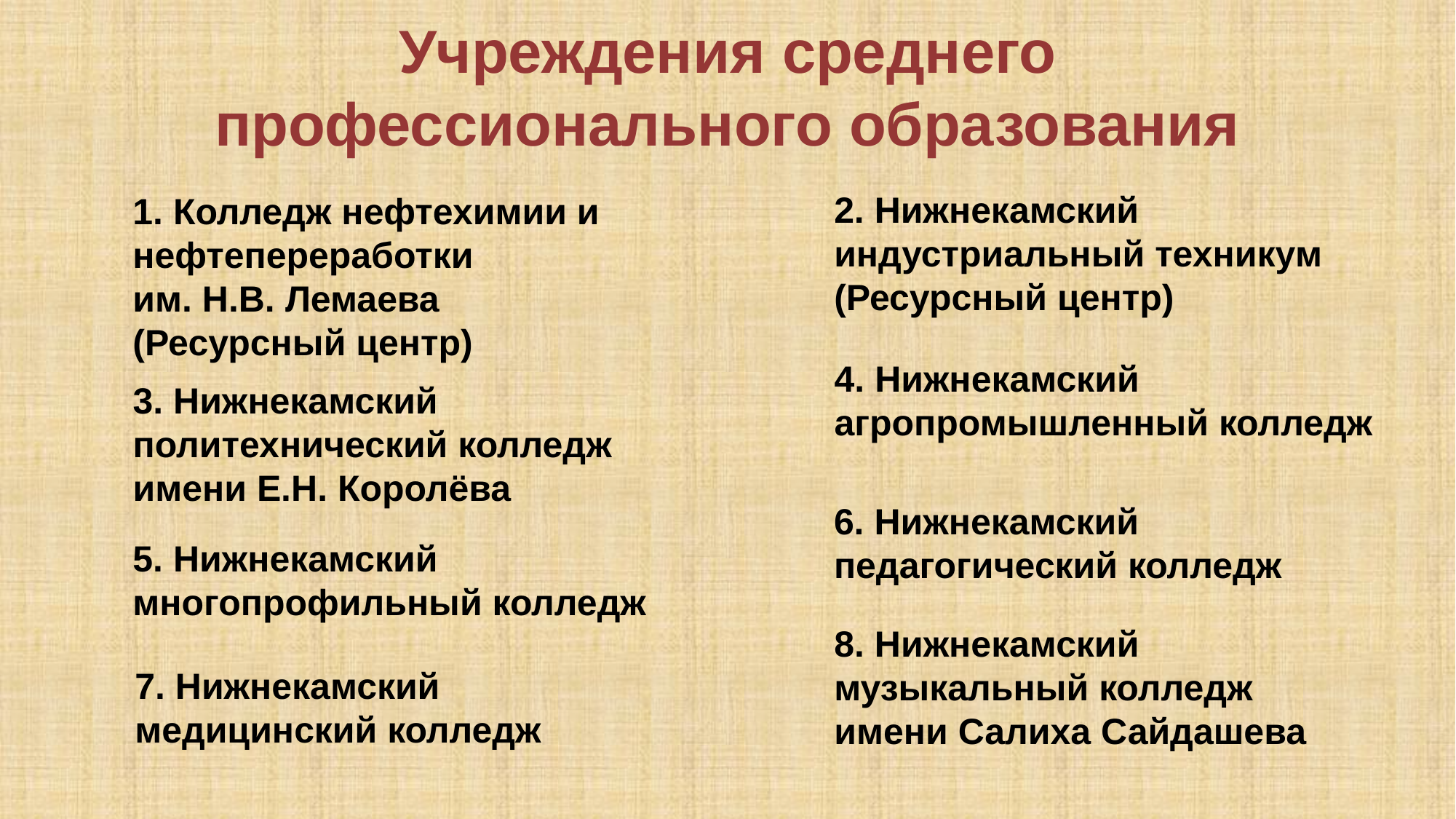

Учреждения среднего
профессионального образования
2. Нижнекамский
индустриальный техникум
(Ресурсный центр)
1. Колледж нефтехимии и нефтепереработки
им. Н.В. Лемаева
(Ресурсный центр)
4. Нижнекамский
агропромышленный колледж
3. Нижнекамский
политехнический колледж
имени Е.Н. Королёва
6. Нижнекамский
педагогический колледж
5. Нижнекамский многопрофильный колледж
8. Нижнекамский
музыкальный колледж
имени Салиха Сайдашева
7. Нижнекамский
медицинский колледж